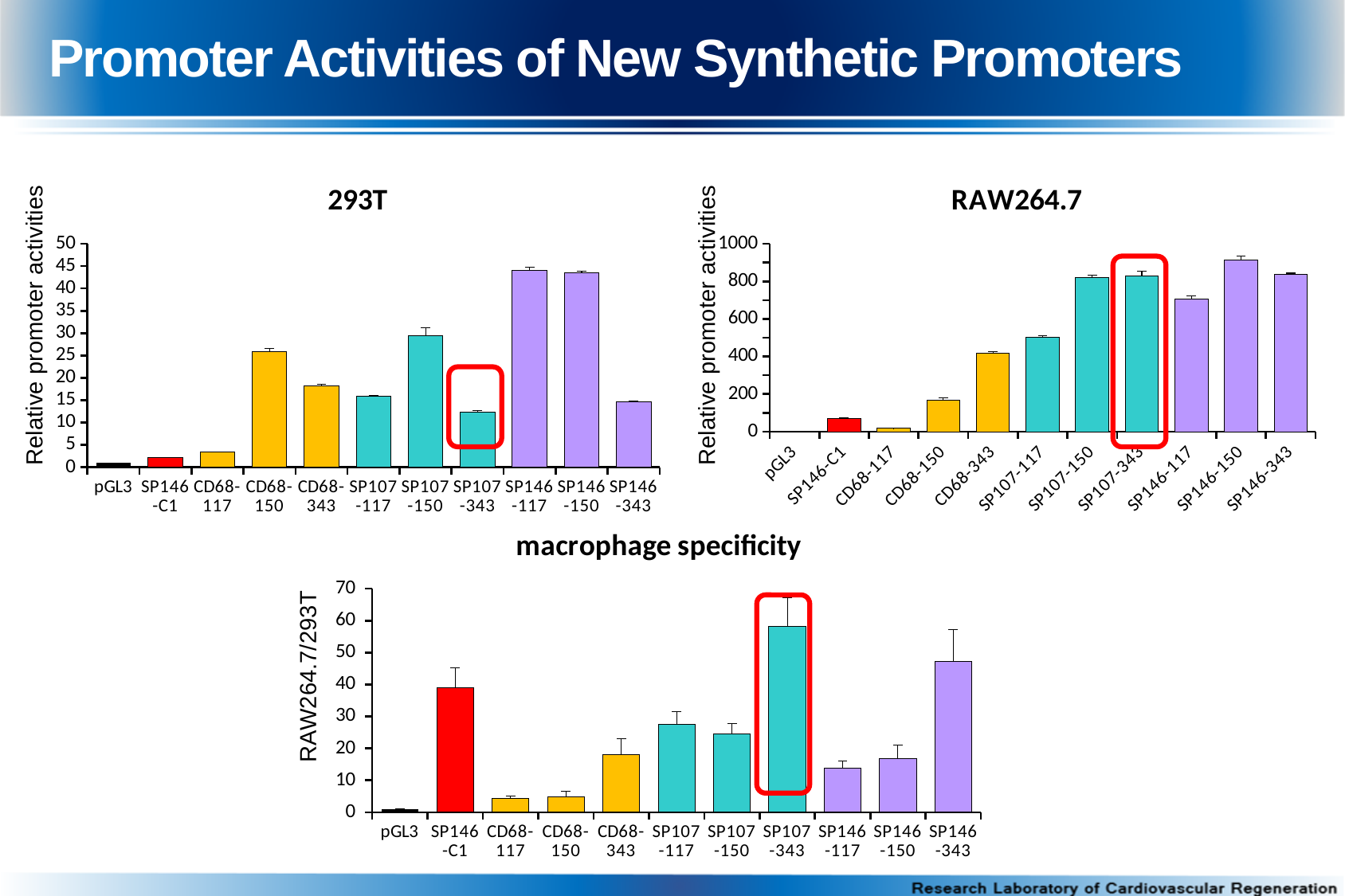

Promoter Activities of New Synthetic Promoters

### Chart: 293T

| Category |  |
|---|---|
| pGL3 | 1.0 |
| SP146-C1 | 2.1478429883494967 |
| CD68-117 | 3.4343298070459465 |
| CD68-150 | 25.88650625502282 |
| CD68-343 | 18.229906744819235 |
| SP107-117 | 15.950966049425949 |
| SP107-150 | 29.46564394076855 |
| SP107-343 | 12.348365273143596 |
| SP146-117 | 44.102101028815994 |
| SP146-150 | 43.528347342526246 |
| SP146-343 | 14.644166504296392 |

### Chart: RAW264.7

| Category |  |
|---|---|
| pGL3 | 1.0 |
| SP146-C1 | 69.91007542797546 |
| CD68-117 | 17.42274826560628 |
| CD68-150 | 166.98926888419567 |
| CD68-343 | 417.7883036856427 |
| SP107-117 | 501.6933829414705 |
| SP107-150 | 818.6320534768552 |
| SP107-343 | 828.2426362121233 |
| SP146-117 | 705.9351603872913 |
| SP146-150 | 912.9036641379914 |
| SP146-343 | 837.137740072564 |
Relative promoter activities
Relative promoter activities

### Chart: macrophage specificity

| Category |  |
|---|---|
| pGL3 | 1.0 |
| SP146-C1 | 38.932516731852274 |
| CD68-117 | 4.3117456806355605 |
| CD68-150 | 4.911517719131531 |
| CD68-343 | 18.127543198050745 |
| SP107-117 | 27.56999574740731 |
| SP107-150 | 24.61372123625089 |
| SP107-343 | 58.13853402205459 |
| SP146-117 | 13.794843787705652 |
| SP146-150 | 16.79427400103579 |
| SP146-343 | 47.34313733864025 |
RAW264.7/293T